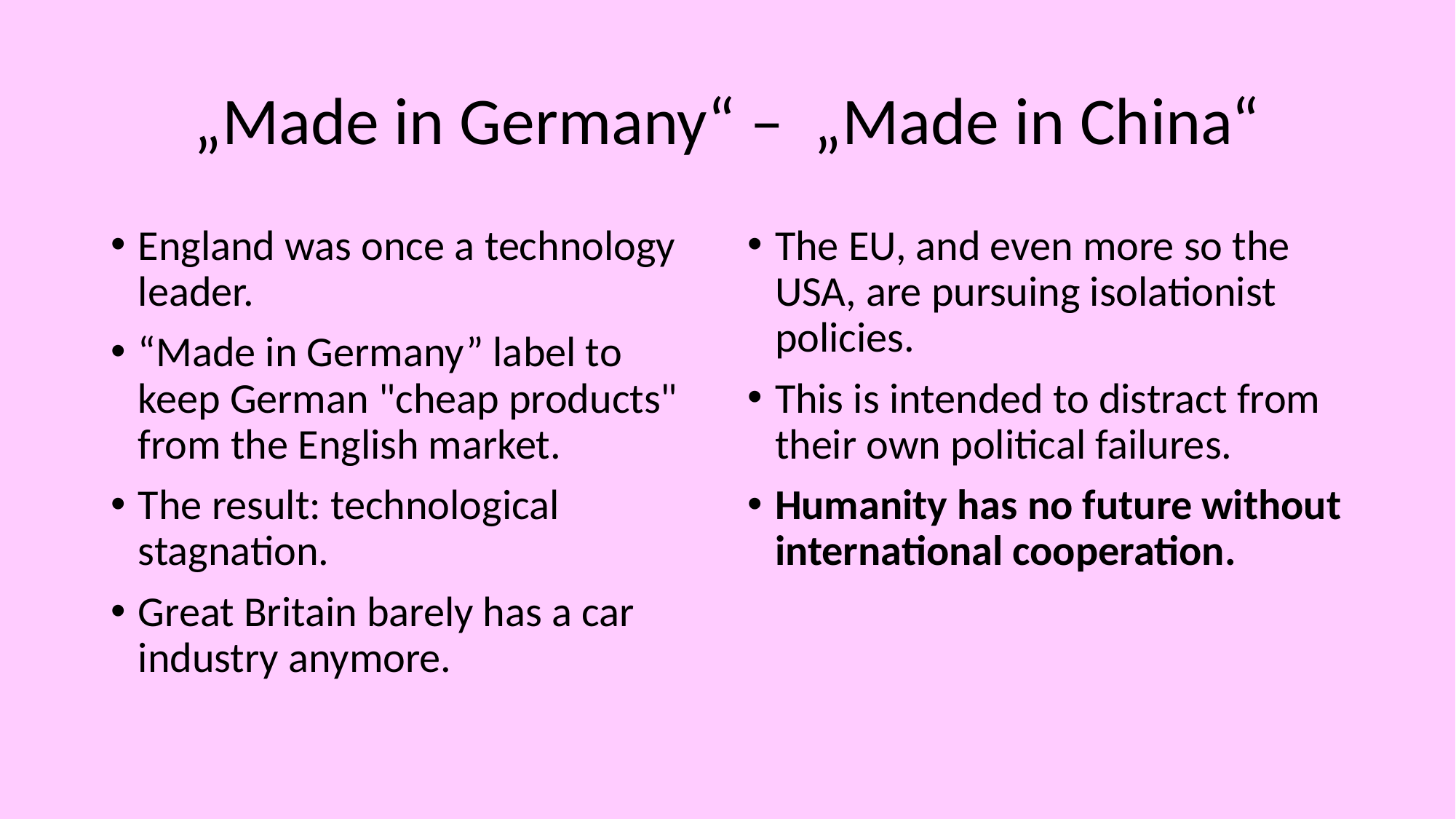

# „Made in Germany“ –  „Made in China“
England was once a technology leader.
“Made in Germany” label to keep German "cheap products" from the English market.
The result: technological stagnation.
Great Britain barely has a car industry anymore.
The EU, and even more so the USA, are pursuing isolationist policies.
This is intended to distract from their own political failures.
Humanity has no future without international cooperation.